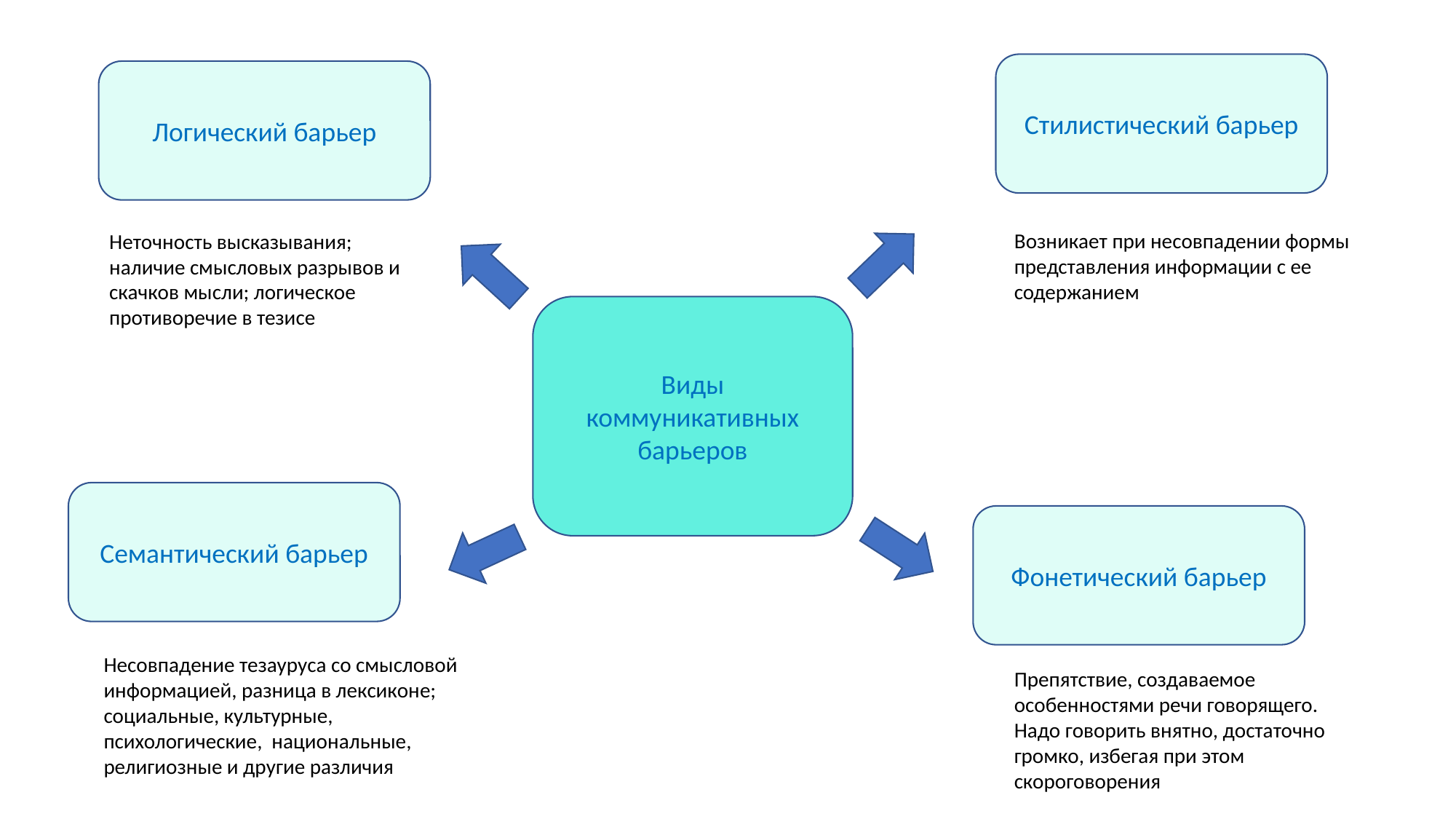

Стилистический барьер
Логический барьер
Возникает при несовпадении формы представления информации с ее содержанием

Неточность высказывания; наличие смысловых разрывов и скачков мысли; логическое противоречие в тезисе

Виды коммуникативных барьеров
Семантический барьер
Фонетический барьер

Несовпадение тезауруса со смысловой информацией, разница в лексиконе; социальные, культурные, психологические,  национальные, религиозные и другие различия
Препятствие, создаваемое особенностями речи говорящего. Надо говорить внятно, достаточно громко, избегая при этом скороговорения